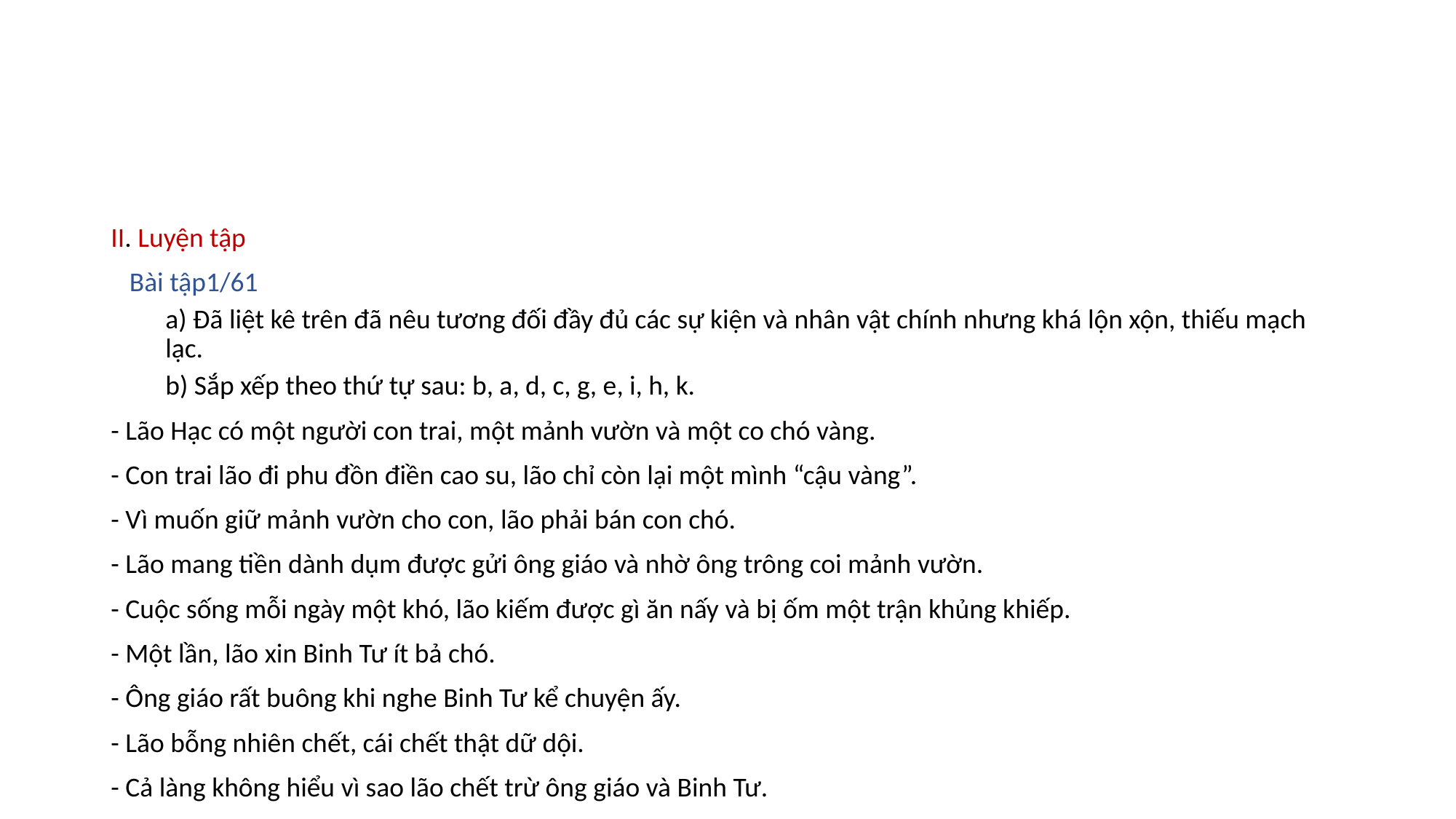

#
II. Luyện tập
   Bài tập1/61
a) Đã liệt kê trên đã nêu tương đối đầy đủ các sự kiện và nhân vật chính nhưng khá lộn xộn, thiếu mạch lạc.
b) Sắp xếp theo thứ tự sau: b, a, d, c, g, e, i, h, k.
- Lão Hạc có một người con trai, một mảnh vườn và một co chó vàng.
- Con trai lão đi phu đồn điền cao su, lão chỉ còn lại một mình “cậu vàng”.
- Vì muốn giữ mảnh vườn cho con, lão phải bán con chó.
- Lão mang tiền dành dụm được gửi ông giáo và nhờ ông trông coi mảnh vườn.
- Cuộc sống mỗi ngày một khó, lão kiếm được gì ăn nấy và bị ốm một trận khủng khiếp.
- Một lần, lão xin Binh Tư ít bả chó.
- Ông giáo rất buông khi nghe Binh Tư kể chuyện ấy.
- Lão bỗng nhiên chết, cái chết thật dữ dội.
- Cả làng không hiểu vì sao lão chết trừ ông giáo và Binh Tư.